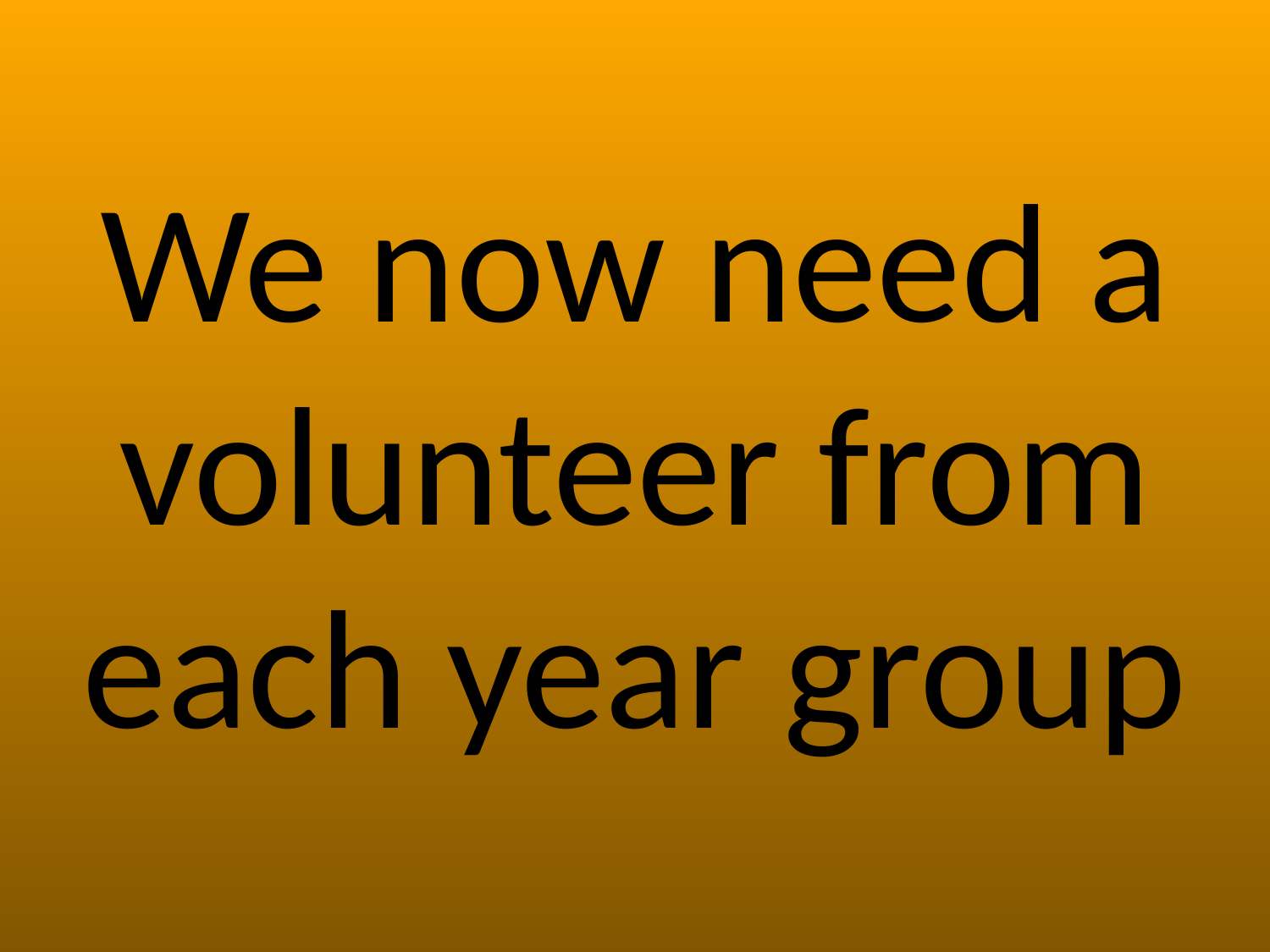

# We now need a volunteer from each year group